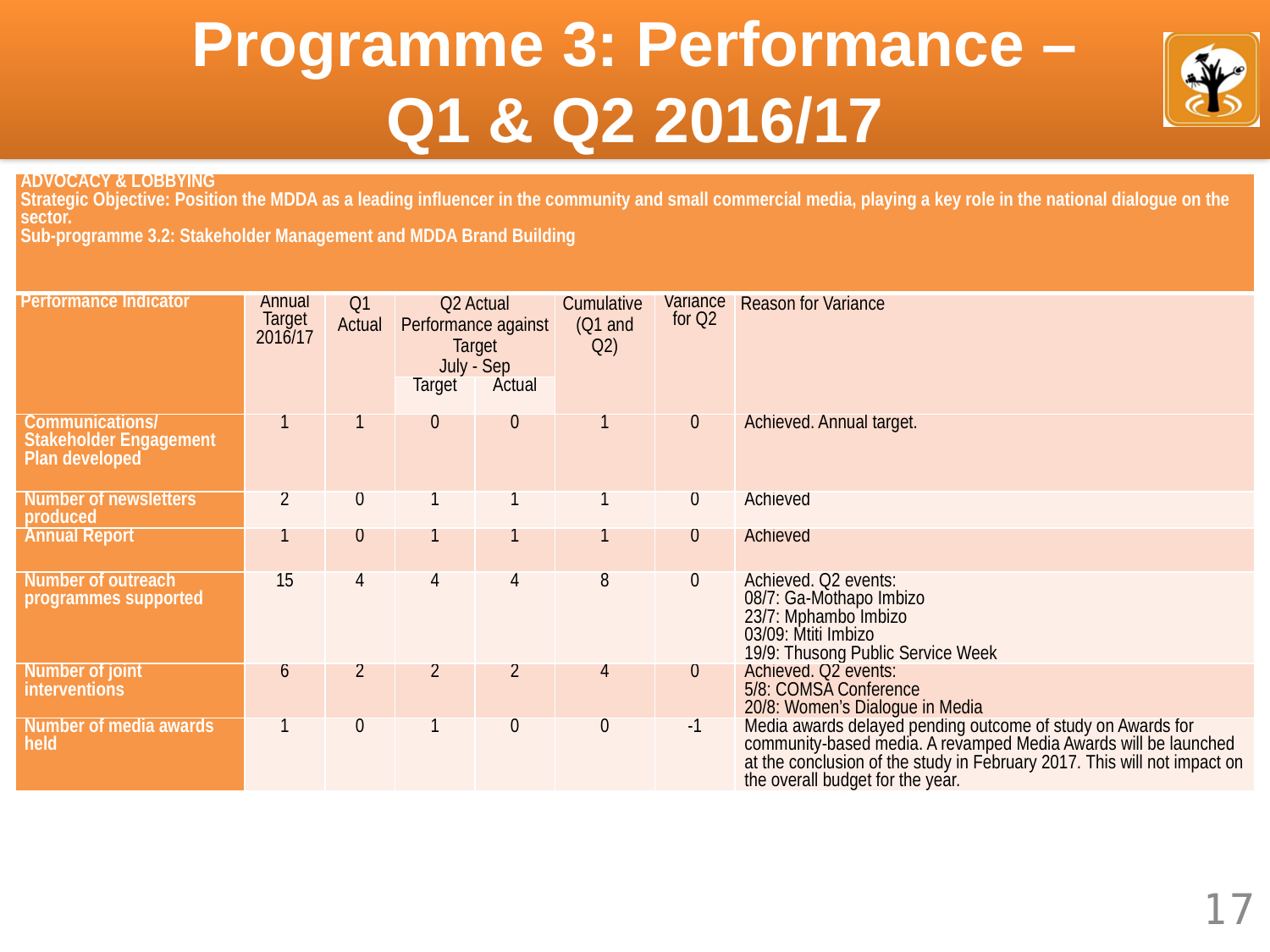

# Programme 3: Performance – Q1 & Q2 2016/17
| ADVOCACY & LOBBYING Strategic Objective: Position the MDDA as a leading influencer in the community and small commercial media, playing a key role in the national dialogue on the sector. Sub-programme 3.2: Stakeholder Management and MDDA Brand Building |  |  |  |  |  |  |  |
| --- | --- | --- | --- | --- | --- | --- | --- |
| Performance Indicator | Annual Target 2016/17 | Q1 Actual | Q2 Actual Performance against Target July - Sep |  | Cumulative (Q1 and Q2) | Variance for Q2 | Reason for Variance |
|  |  |  | Target | Actual |  |  |  |
| Communications/ Stakeholder Engagement Plan developed | 1 | 1 | 0 | 0 | 1 | 0 | Achieved. Annual target. |
| Number of newsletters produced | 2 | 0 | 1 | 1 | 1 | 0 | Achieved |
| Annual Report | 1 | 0 | 1 | 1 | 1 | 0 | Achieved |
| Number of outreach programmes supported | 15 | 4 | 4 | 4 | 8 | 0 | Achieved. Q2 events: 08/7: Ga-Mothapo Imbizo 23/7: Mphambo Imbizo 03/09: Mtiti Imbizo 19/9: Thusong Public Service Week |
| Number of joint interventions | 6 | 2 | 2 | 2 | 4 | 0 | Achieved. Q2 events: 5/8: COMSA Conference 20/8: Women’s Dialogue in Media |
| Number of media awards held | 1 | 0 | 1 | 0 | 0 | -1 | Media awards delayed pending outcome of study on Awards for community-based media. A revamped Media Awards will be launched at the conclusion of the study in February 2017. This will not impact on the overall budget for the year. |
17